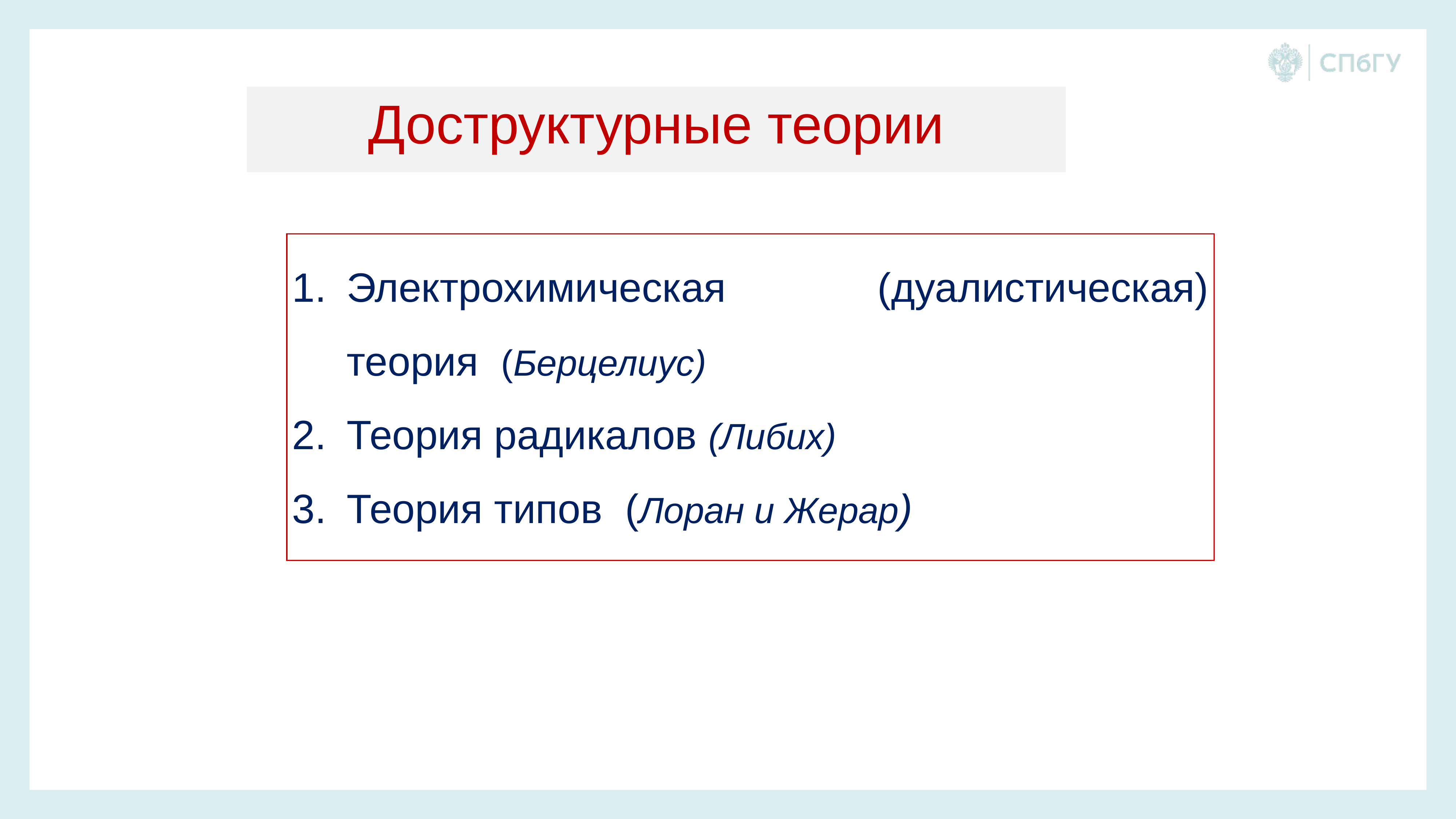

# Доструктурные теории
Электрохимическая (дуалистическая) теория  (Берцелиус)
Теория радикалов (Либих)
Теория типов  (Лоран и Жерар)